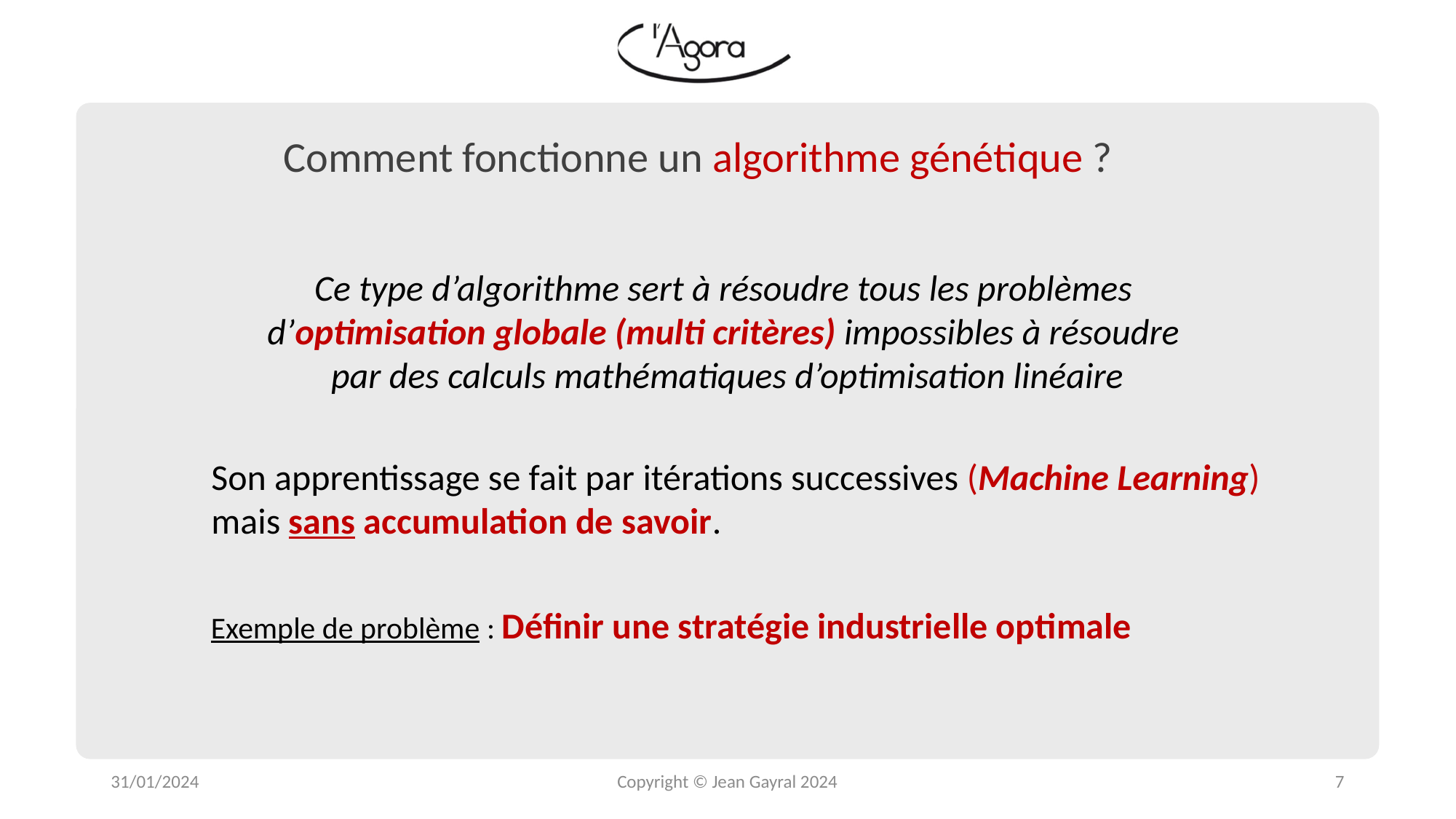

Comment fonctionne un algorithme génétique ?
Ce type d’algorithme sert à résoudre tous les problèmes
d’optimisation globale (multi critères) impossibles à résoudre
par des calculs mathématiques d’optimisation linéaire
Son apprentissage se fait par itérations successives (Machine Learning)
mais sans accumulation de savoir.
Exemple de problème : Définir une stratégie industrielle optimale
31/01/2024
Copyright © Jean Gayral 2024
7